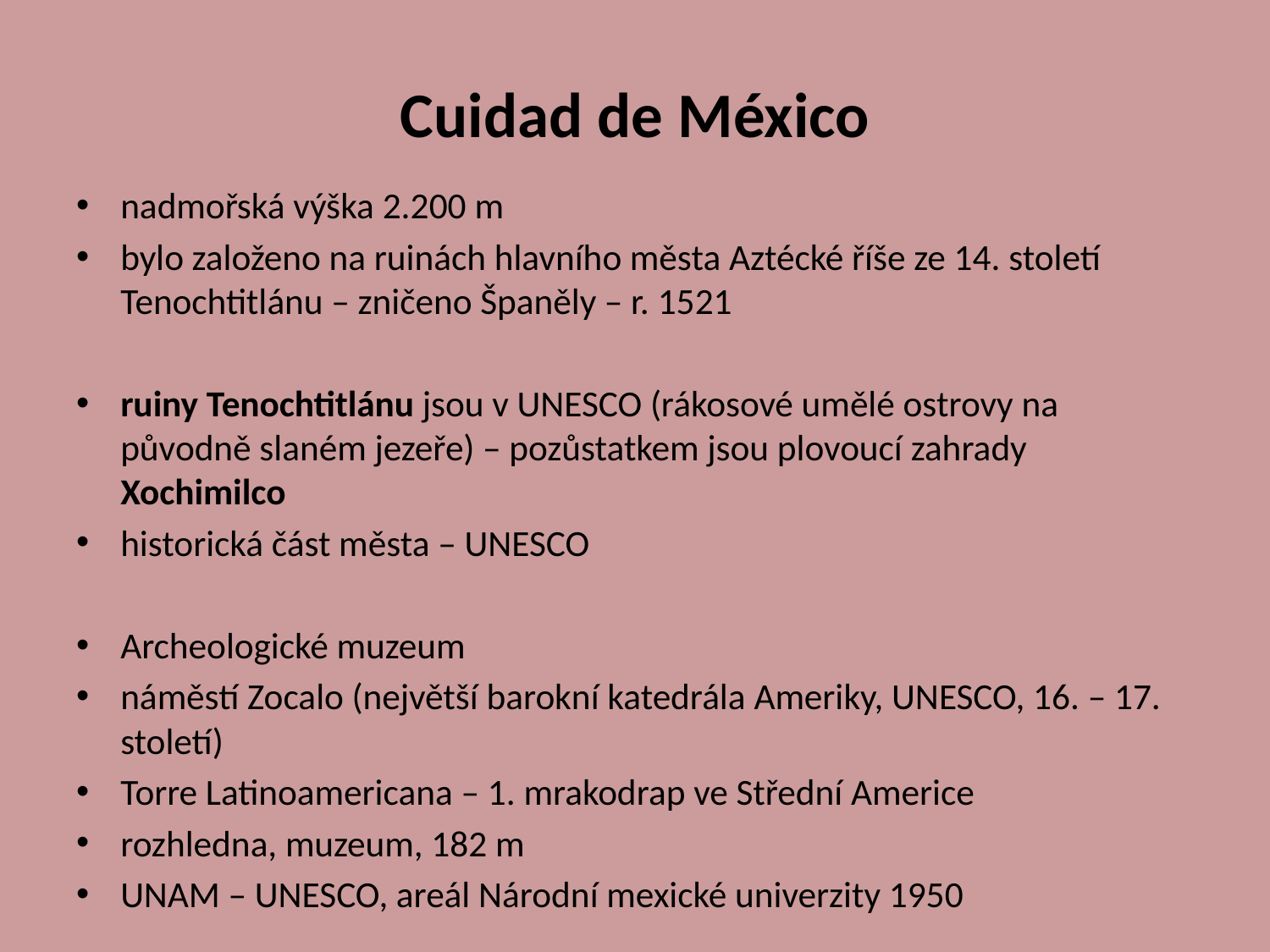

# Cuidad de México
nadmořská výška 2.200 m
bylo založeno na ruinách hlavního města Aztécké říše ze 14. století Tenochtitlánu – zničeno Španěly – r. 1521

ruiny Tenochtitlánu jsou v UNESCO (rákosové umělé ostrovy na původně slaném jezeře) – pozůstatkem jsou plovoucí zahrady Xochimilco
historická část města – UNESCO

Archeologické muzeum
náměstí Zocalo (největší barokní katedrála Ameriky, UNESCO, 16. – 17. století)
Torre Latinoamericana – 1. mrakodrap ve Střední Americe
rozhledna, muzeum, 182 m
UNAM – UNESCO, areál Národní mexické univerzity 1950